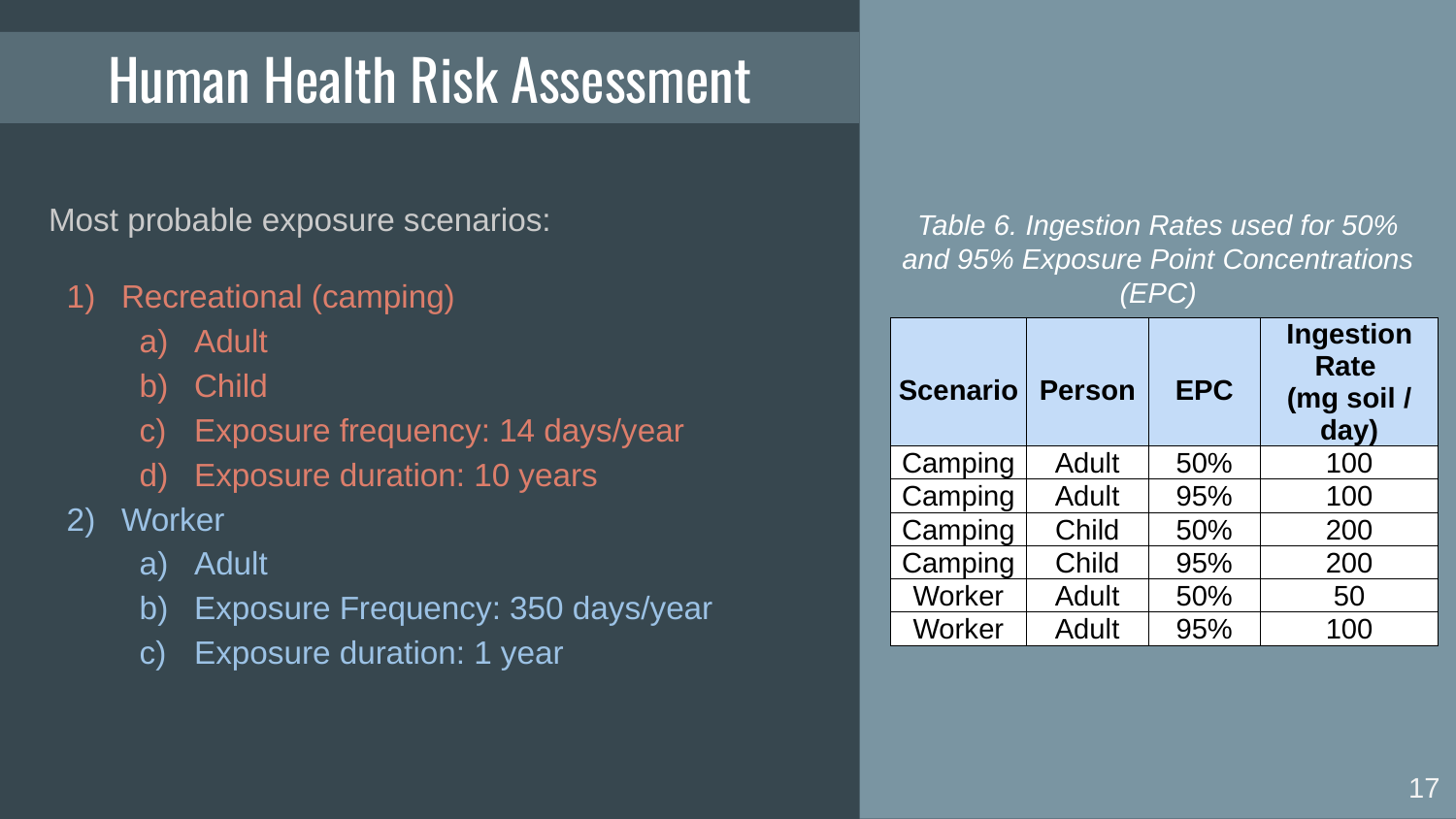

# Human Health Risk Assessment
Most probable exposure scenarios:
Recreational (camping)
Adult
Child
Exposure frequency: 14 days/year
Exposure duration: 10 years
Worker
Adult
Exposure Frequency: 350 days/year
Exposure duration: 1 year
Table 6. Ingestion Rates used for 50% and 95% Exposure Point Concentrations (EPC)
| Scenario | Person | EPC | Ingestion Rate (mg soil / day) |
| --- | --- | --- | --- |
| Camping | Adult | 50% | 100 |
| Camping | Adult | 95% | 100 |
| Camping | Child | 50% | 200 |
| Camping | Child | 95% | 200 |
| Worker | Adult | 50% | 50 |
| Worker | Adult | 95% | 100 |
17